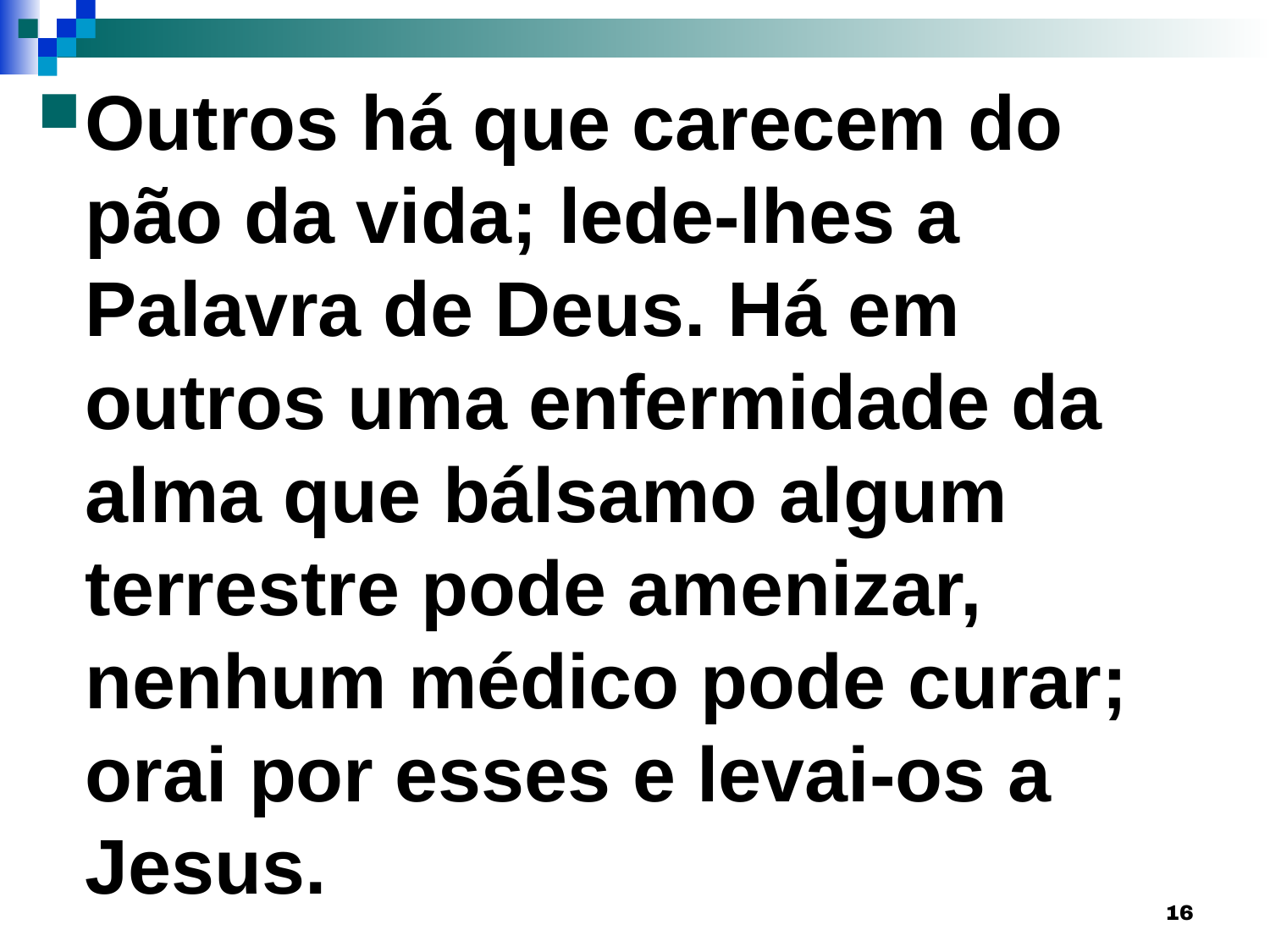

Outros há que carecem do pão da vida; lede-lhes a Palavra de Deus. Há em outros uma enfermidade da alma que bálsamo algum terrestre pode amenizar, nenhum médico pode curar; orai por esses e levai-os a Jesus.
16